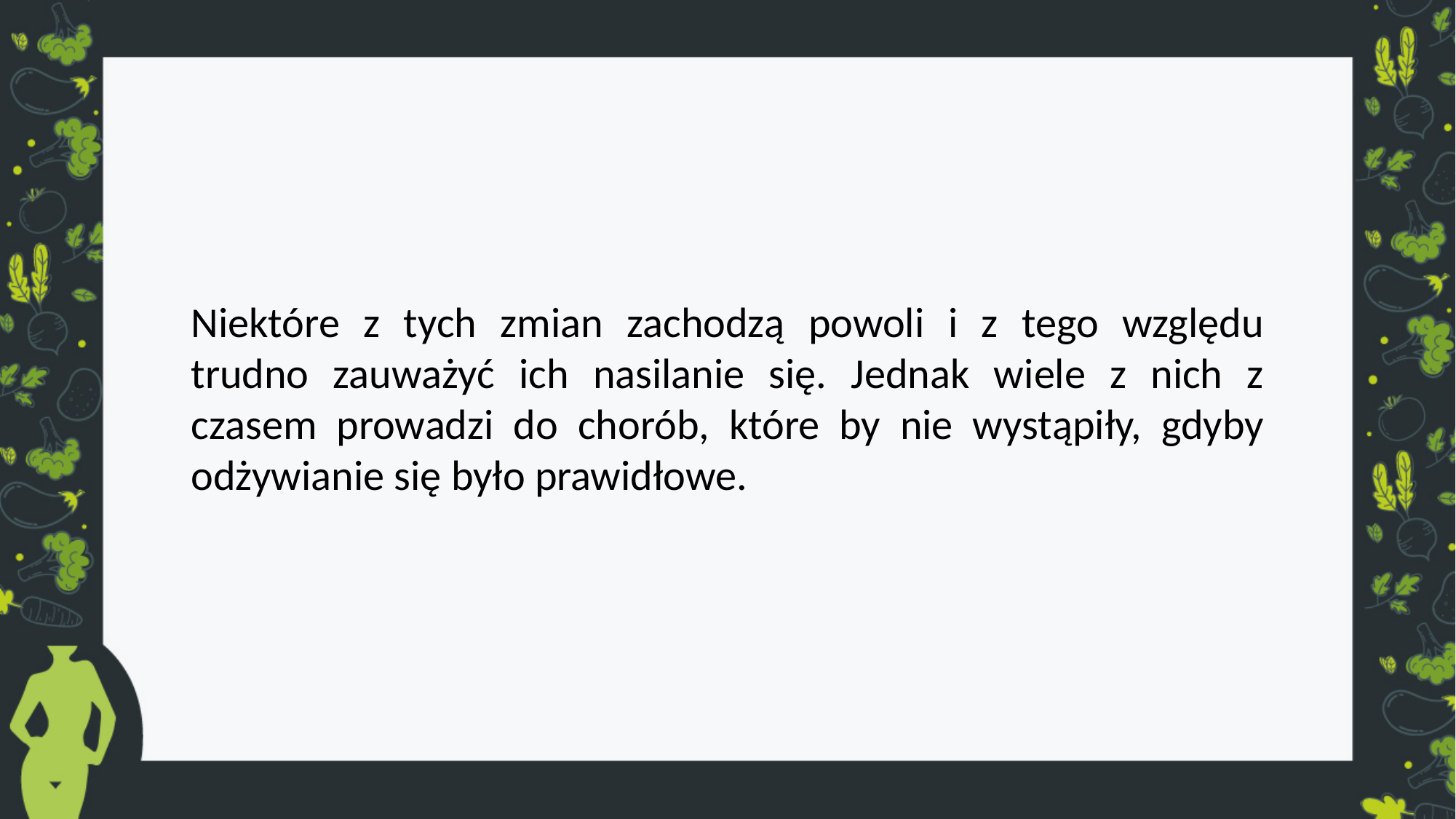

Niektóre z tych zmian zachodzą powoli i z tego względu trudno zauważyć ich nasilanie się. Jednak wiele z nich z czasem prowadzi do chorób, które by nie wystąpiły, gdyby odżywianie się było prawidłowe.